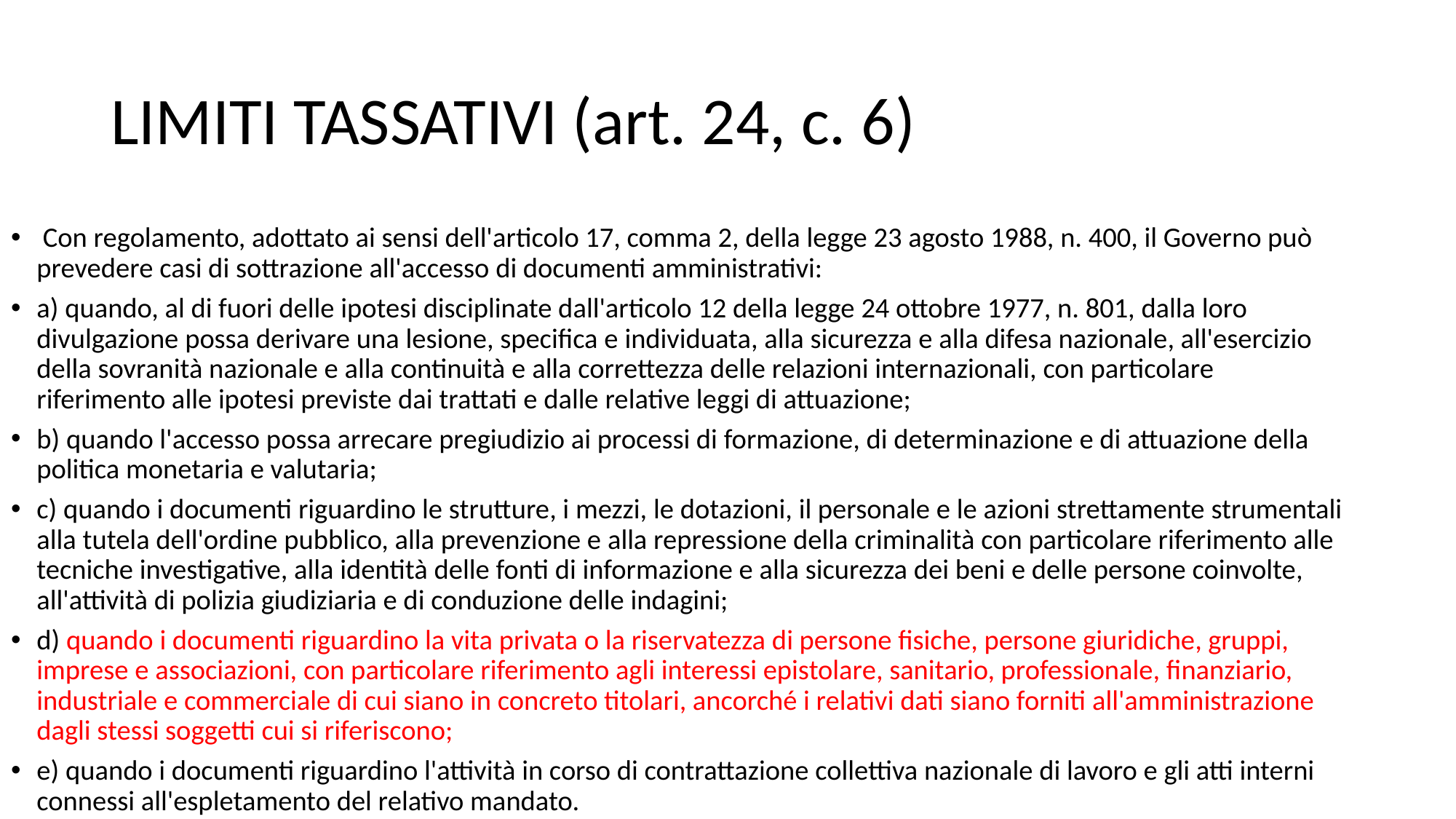

# LIMITI TASSATIVI (art. 24, c. 6)
 Con regolamento, adottato ai sensi dell'articolo 17, comma 2, della legge 23 agosto 1988, n. 400, il Governo può prevedere casi di sottrazione all'accesso di documenti amministrativi:
a) quando, al di fuori delle ipotesi disciplinate dall'articolo 12 della legge 24 ottobre 1977, n. 801, dalla loro divulgazione possa derivare una lesione, specifica e individuata, alla sicurezza e alla difesa nazionale, all'esercizio della sovranità nazionale e alla continuità e alla correttezza delle relazioni internazionali, con particolare riferimento alle ipotesi previste dai trattati e dalle relative leggi di attuazione;
b) quando l'accesso possa arrecare pregiudizio ai processi di formazione, di determinazione e di attuazione della politica monetaria e valutaria;
c) quando i documenti riguardino le strutture, i mezzi, le dotazioni, il personale e le azioni strettamente strumentali alla tutela dell'ordine pubblico, alla prevenzione e alla repressione della criminalità con particolare riferimento alle tecniche investigative, alla identità delle fonti di informazione e alla sicurezza dei beni e delle persone coinvolte, all'attività di polizia giudiziaria e di conduzione delle indagini;
d) quando i documenti riguardino la vita privata o la riservatezza di persone fisiche, persone giuridiche, gruppi, imprese e associazioni, con particolare riferimento agli interessi epistolare, sanitario, professionale, finanziario, industriale e commerciale di cui siano in concreto titolari, ancorché i relativi dati siano forniti all'amministrazione dagli stessi soggetti cui si riferiscono;
e) quando i documenti riguardino l'attività in corso di contrattazione collettiva nazionale di lavoro e gli atti interni connessi all'espletamento del relativo mandato.